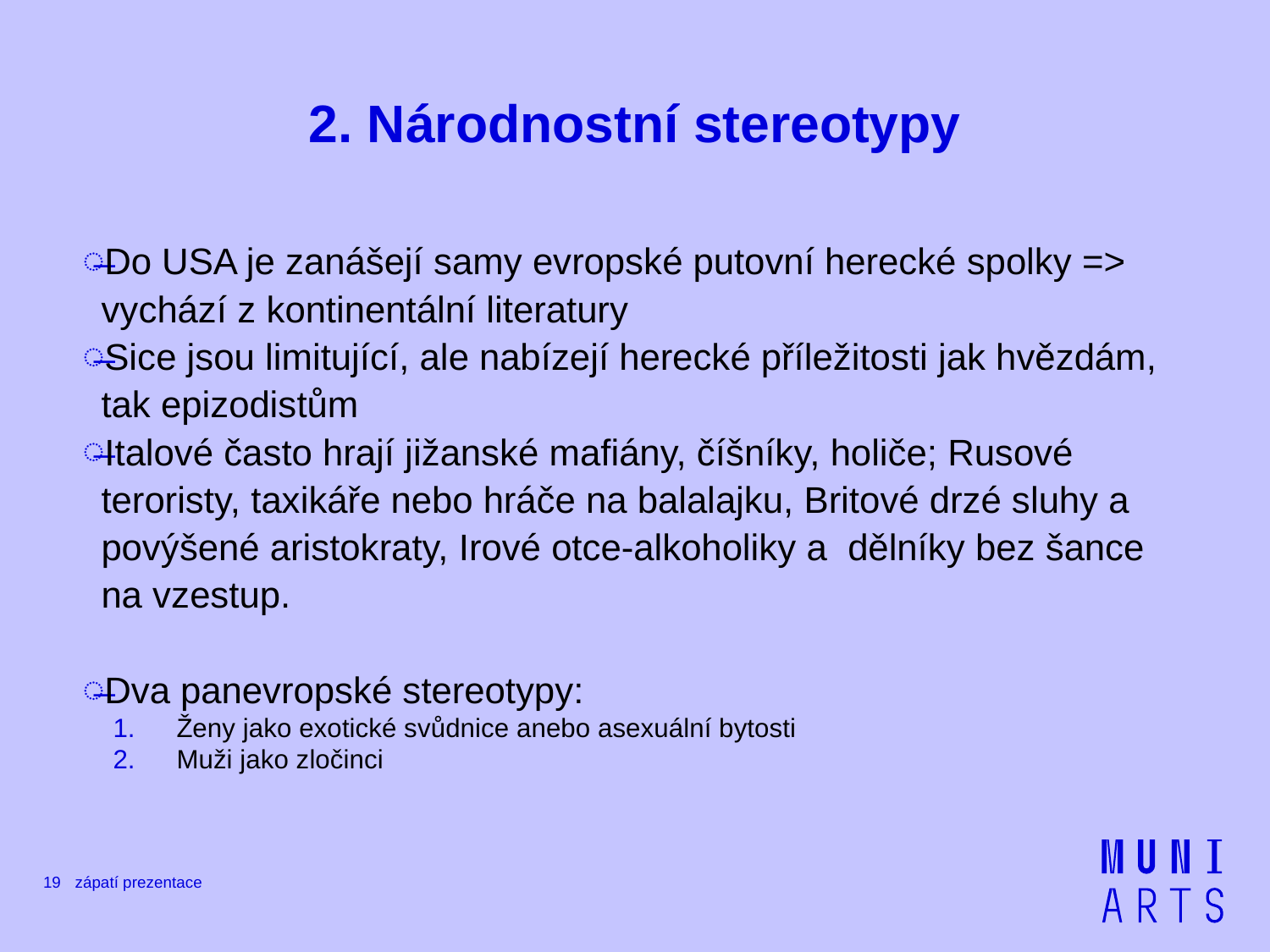

# 2. Národnostní stereotypy
Do USA je zanášejí samy evropské putovní herecké spolky => vychází z kontinentální literatury
Sice jsou limitující, ale nabízejí herecké příležitosti jak hvězdám, tak epizodistům
Italové často hrají jižanské mafiány, číšníky, holiče; Rusové teroristy, taxikáře nebo hráče na balalajku, Britové drzé sluhy a povýšené aristokraty, Irové otce-alkoholiky a  dělníky bez šance na vzestup.

Dva panevropské stereotypy:
Ženy jako exotické svůdnice anebo asexuální bytosti
Muži jako zločinci

19
zápatí prezentace